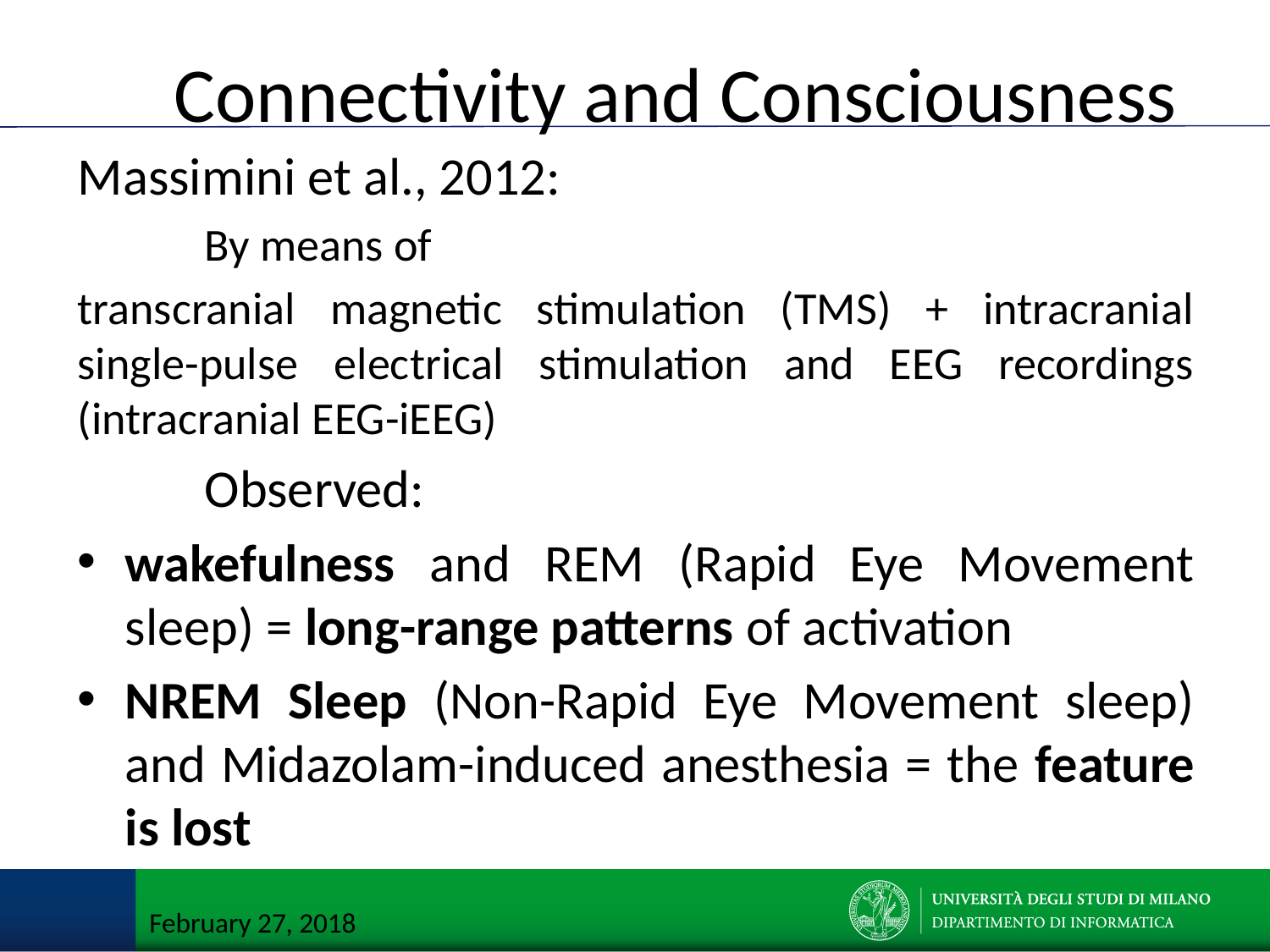

Connectivity and Consciousness
Massimini et al., 2012:
	By means of
transcranial magnetic stimulation (TMS) + intracranial single-pulse electrical stimulation and EEG recordings (intracranial EEG-iEEG)
	Observed:
wakefulness and REM (Rapid Eye Movement sleep) = long-range patterns of activation
NREM Sleep (Non-Rapid Eye Movement sleep) and Midazolam-induced anesthesia = the feature is lost
February 27, 2018